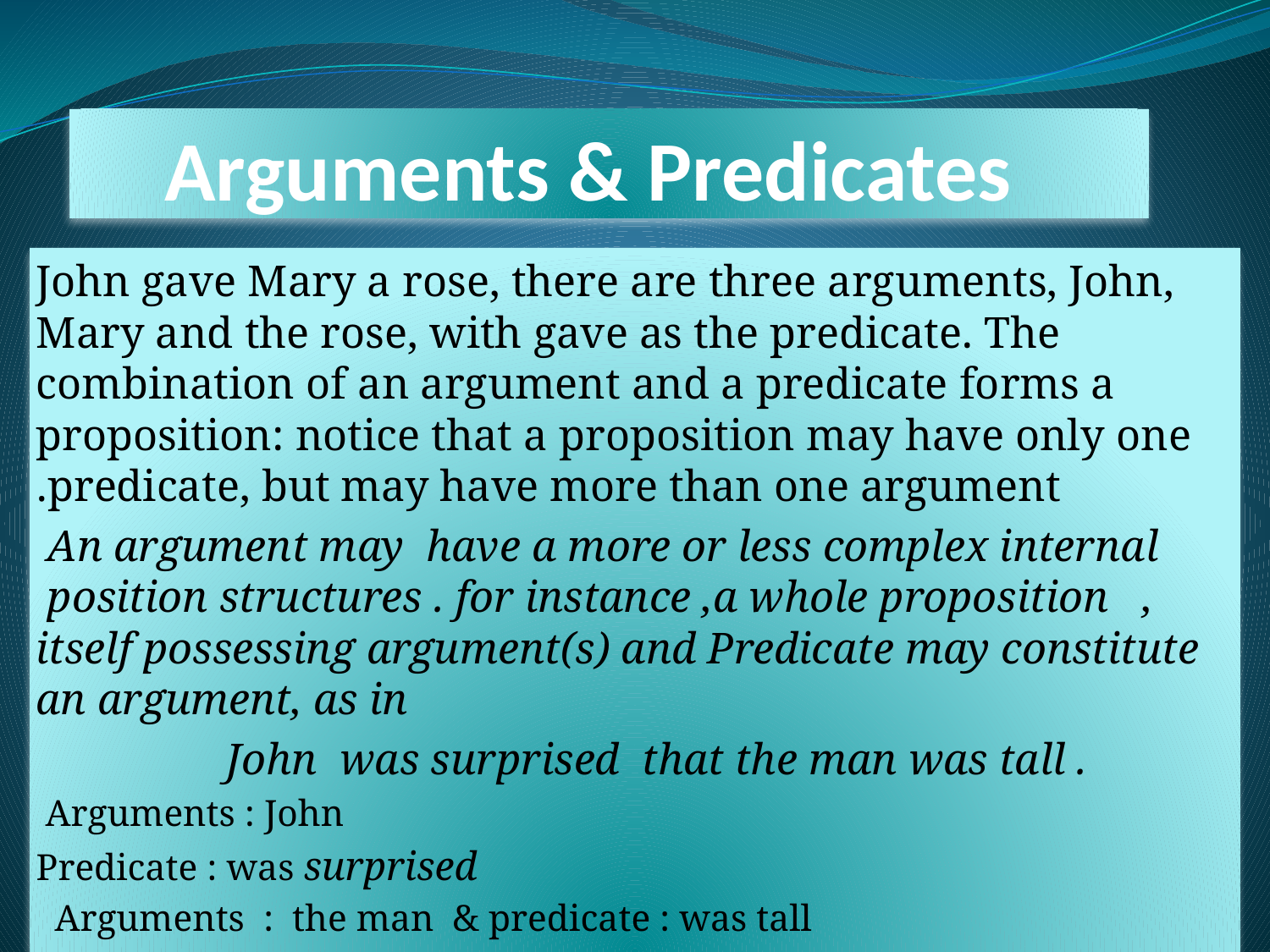

# Arguments & Predicates
  John gave Mary a rose, there are three arguments, John, Mary and the rose, with gave as the predicate. The combination of an argument and a predicate forms a proposition: notice that a proposition may have only one predicate, but may have more than one argument.
 An argument may  have a more or less complex internal  position structures . for instance ,a whole proposition   , itself possessing argument(s) and Predicate may constitute an argument, as in
                 John  was surprised  that the man was tall .
Arguments : John
Predicate : was surprised
Arguments  :  the man  & predicate : was tall